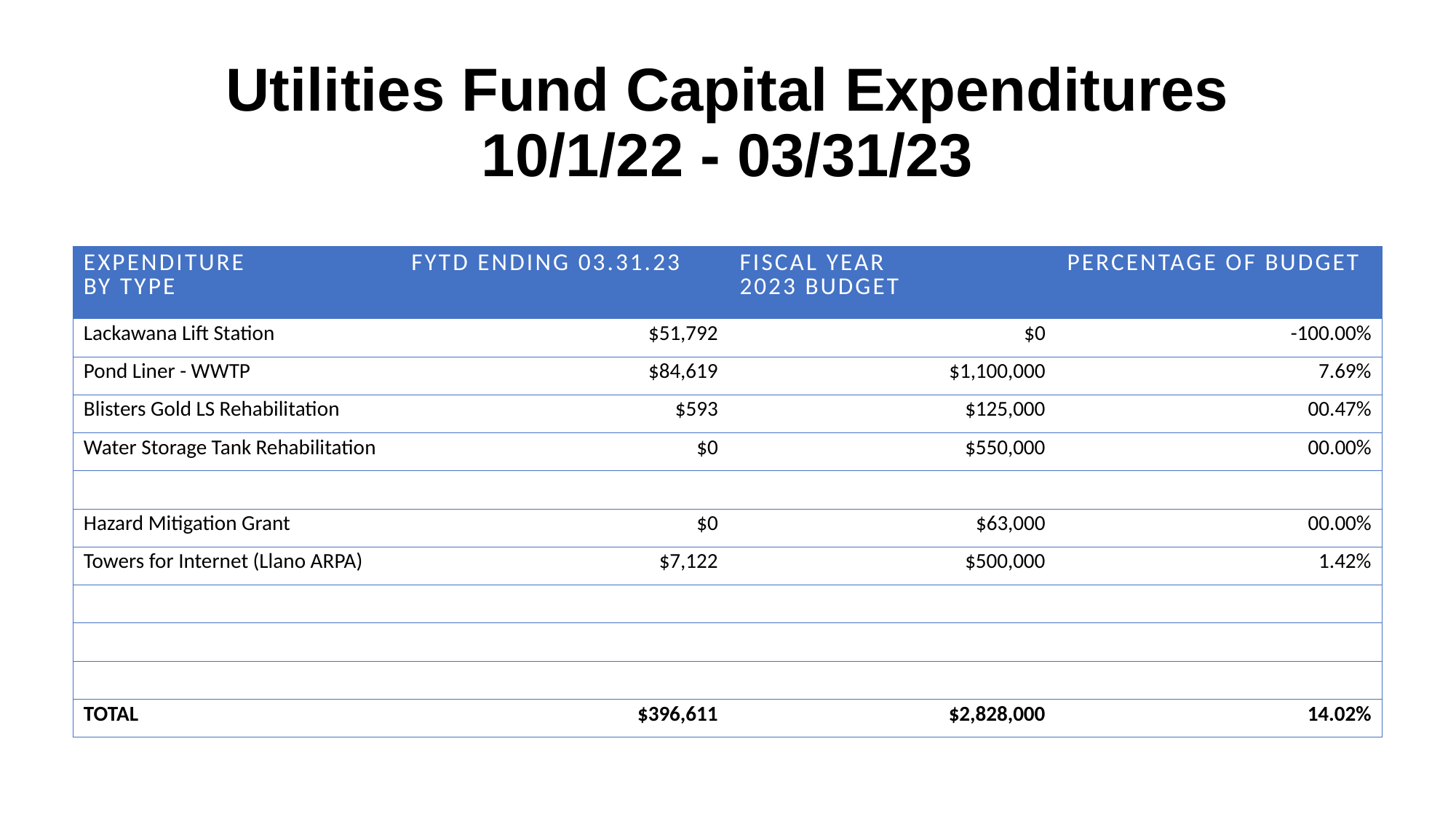

# Utilities Fund Capital Expenditures 10/1/22 - 03/31/23
| Expenditure BY TYPE | FYTD Ending 03.31.23 | FISCAL YEAR 2023 budget | Percentage of budget |
| --- | --- | --- | --- |
| Lackawana Lift Station | $51,792 | $0 | -100.00% |
| Pond Liner - WWTP | $84,619 | $1,100,000 | 7.69% |
| Blisters Gold LS Rehabilitation | $593 | $125,000 | 00.47% |
| Water Storage Tank Rehabilitation | $0 | $550,000 | 00.00% |
|  |  |  |  |
| Hazard Mitigation Grant | $0 | $63,000 | 00.00% |
| Towers for Internet (Llano ARPA) | $7,122 | $500,000 | 1.42% |
|  |  |  |  |
|  |  |  |  |
|  |  |  |  |
| TOTAL | $396,611 | $2,828,000 | 14.02% |